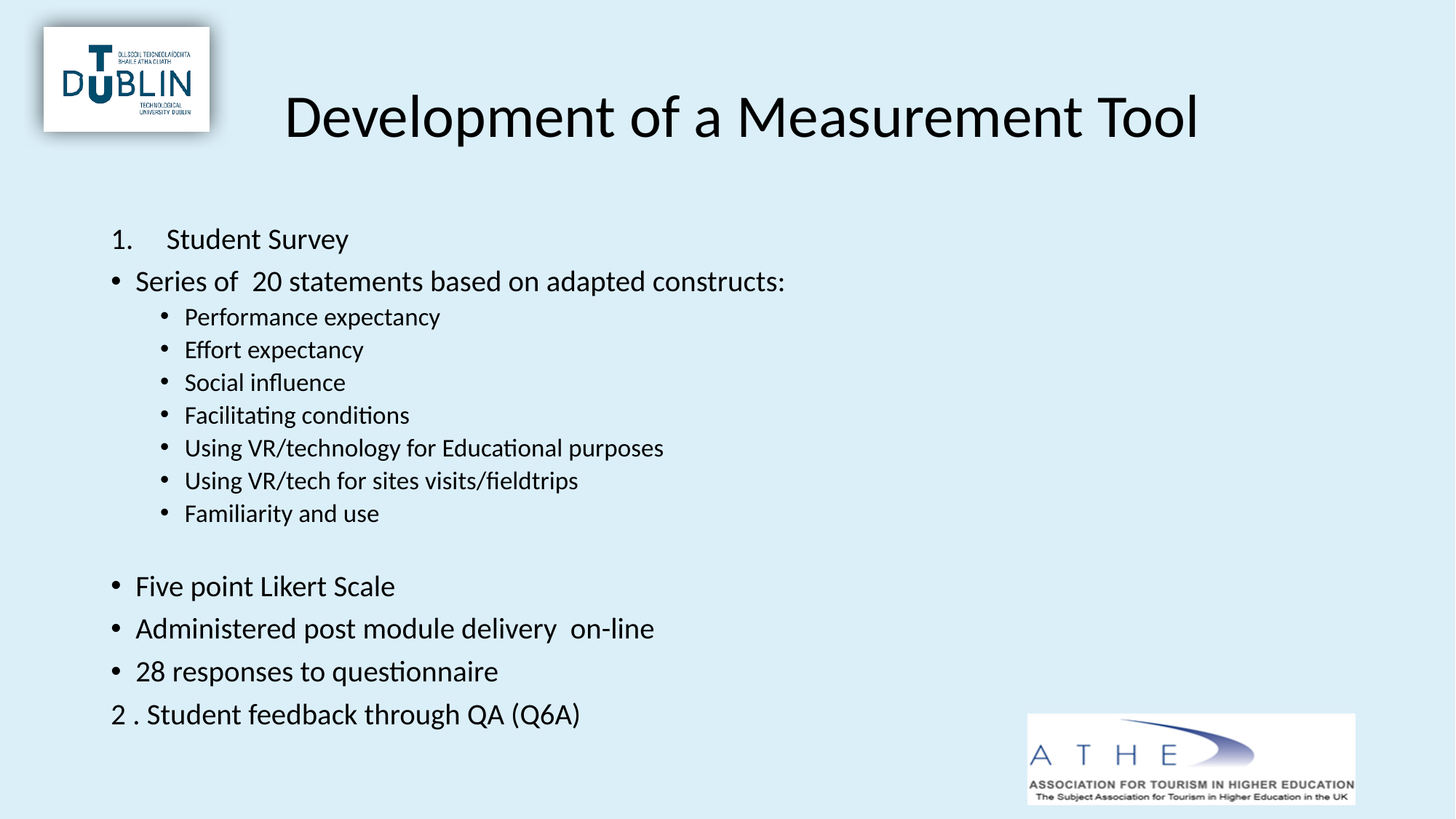

# Development of a Measurement Tool
Student Survey
Series of  20 statements based on adapted constructs:
Performance expectancy
Effort expectancy
Social influence
Facilitating conditions
Using VR/technology for Educational purposes
Using VR/tech for sites visits/fieldtrips
Familiarity and use

Five point Likert Scale
Administered post module delivery  on-line
28 responses to questionnaire
2 . Student feedback through QA (Q6A)

5